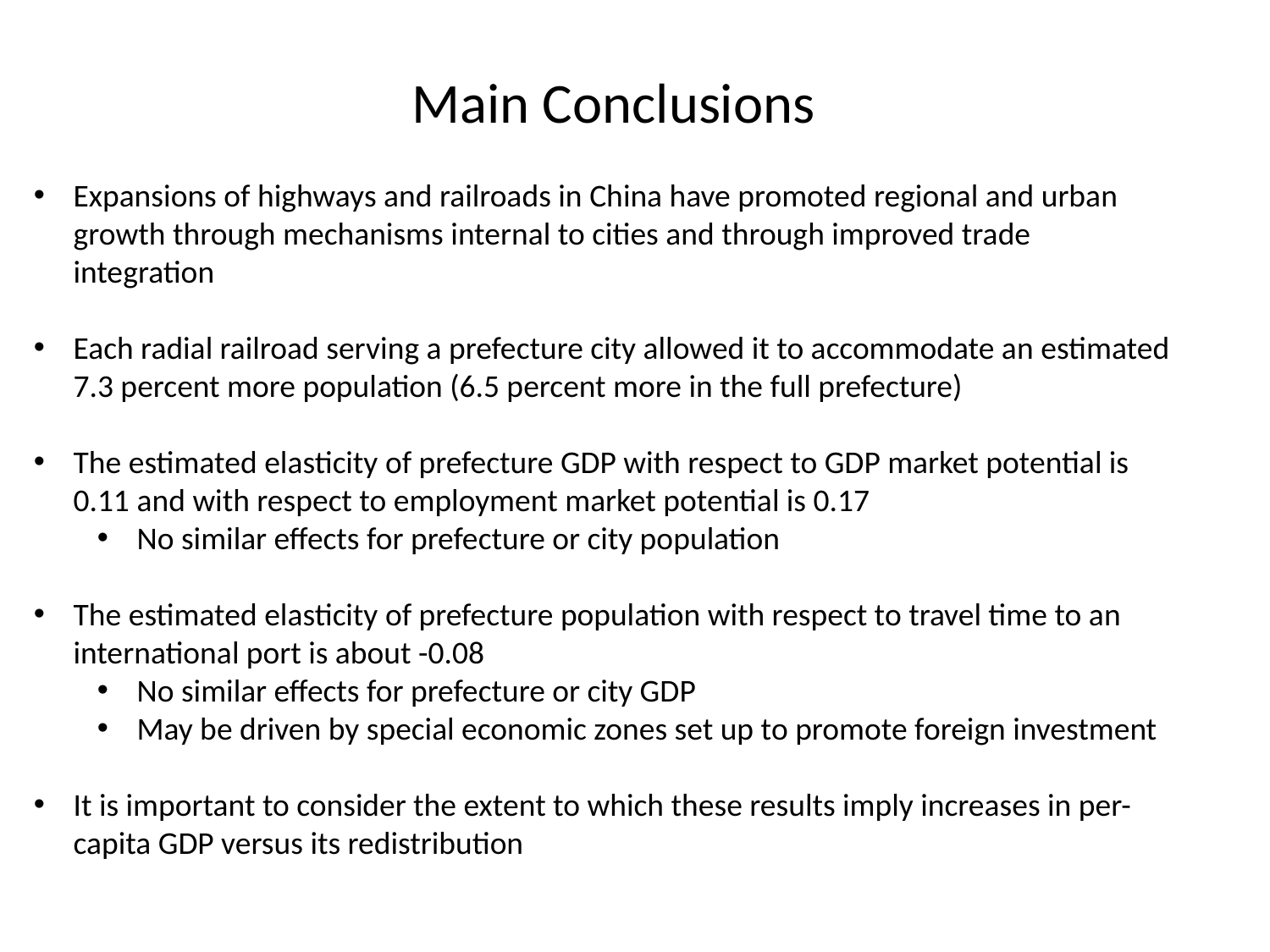

Main Conclusions
Expansions of highways and railroads in China have promoted regional and urban growth through mechanisms internal to cities and through improved trade integration

Each radial railroad serving a prefecture city allowed it to accommodate an estimated 7.3 percent more population (6.5 percent more in the full prefecture)

The estimated elasticity of prefecture GDP with respect to GDP market potential is 0.11 and with respect to employment market potential is 0.17
No similar effects for prefecture or city population

The estimated elasticity of prefecture population with respect to travel time to an international port is about -0.08
No similar effects for prefecture or city GDP
May be driven by special economic zones set up to promote foreign investment

It is important to consider the extent to which these results imply increases in per-capita GDP versus its redistribution